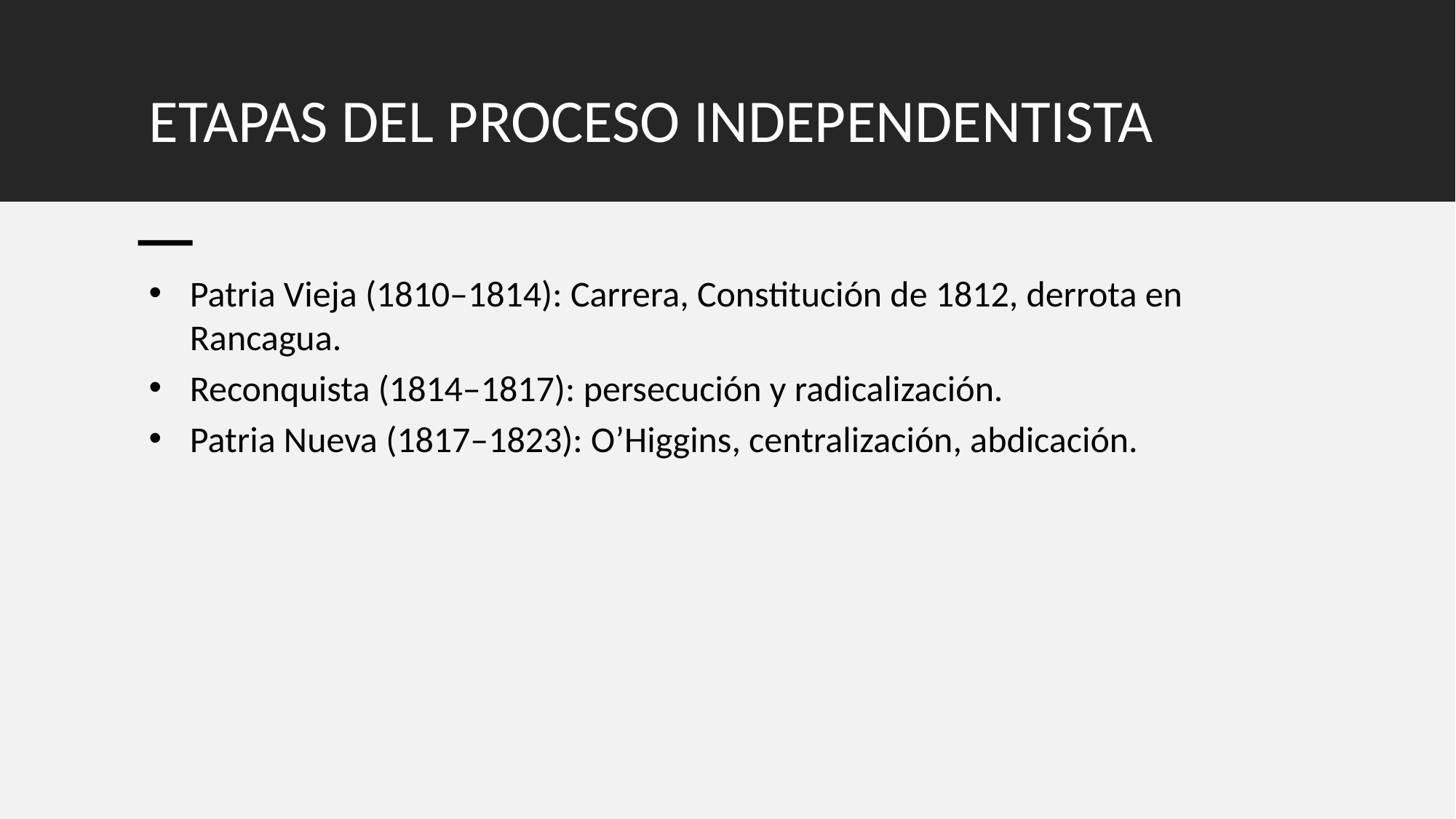

# ETAPAS DEL PROCESO INDEPENDENTISTA

Patria Vieja (1810–1814): Carrera, Constitución de 1812, derrota en Rancagua.
Reconquista (1814–1817): persecución y radicalización.
Patria Nueva (1817–1823): O’Higgins, centralización, abdicación.